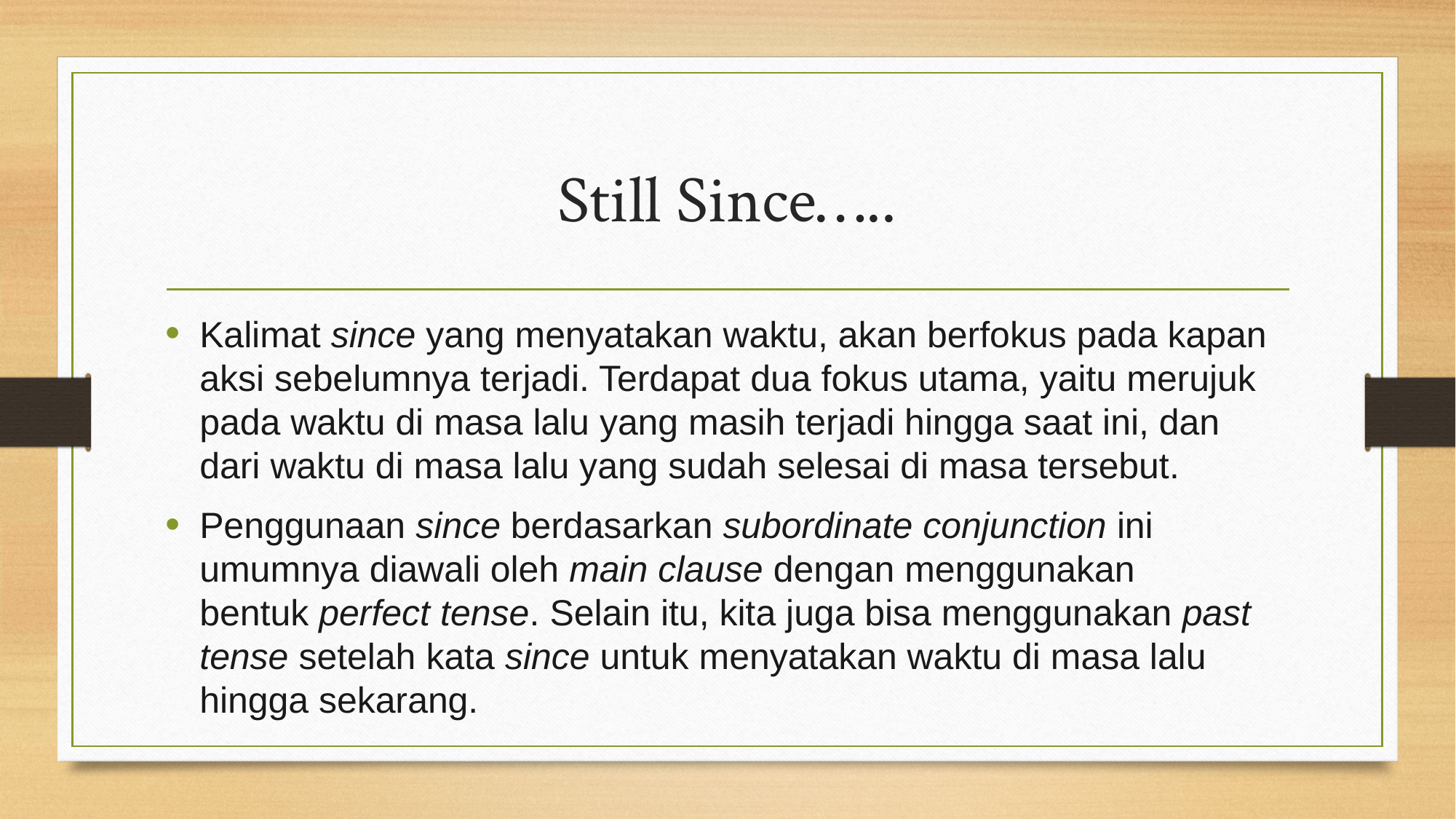

# Still Since…..
Kalimat since yang menyatakan waktu, akan berfokus pada kapan aksi sebelumnya terjadi. Terdapat dua fokus utama, yaitu merujuk pada waktu di masa lalu yang masih terjadi hingga saat ini, dan dari waktu di masa lalu yang sudah selesai di masa tersebut.
Penggunaan since berdasarkan subordinate conjunction ini umumnya diawali oleh main clause dengan menggunakan bentuk perfect tense. Selain itu, kita juga bisa menggunakan past tense setelah kata since untuk menyatakan waktu di masa lalu hingga sekarang.